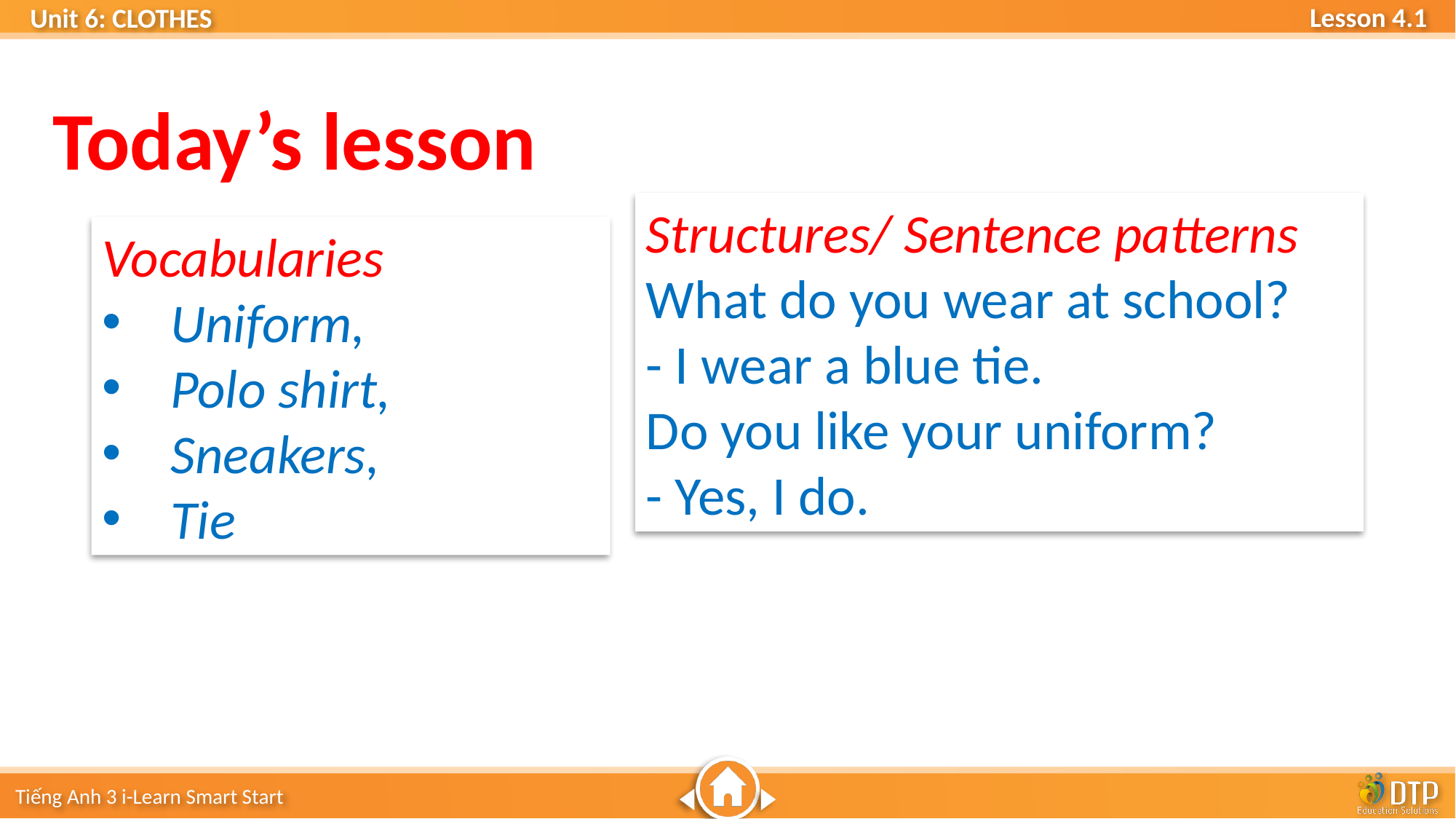

Today’s lesson
Structures/ Sentence patterns
What do you wear at school?
- I wear a blue tie.
Do you like your uniform?
- Yes, I do.
Vocabularies
Uniform,
Polo shirt,
Sneakers,
Tie